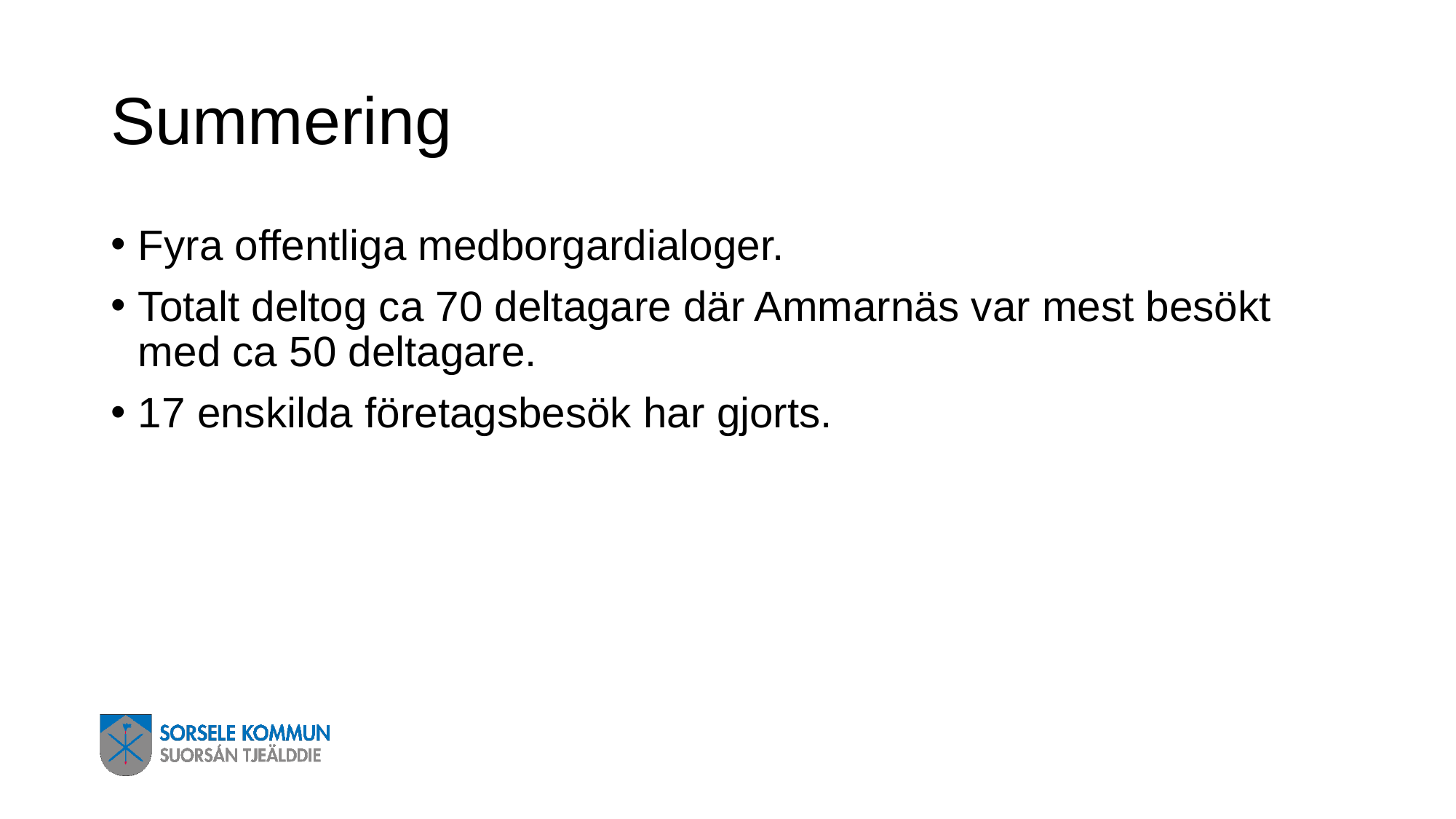

# Summering
Fyra offentliga medborgardialoger.
Totalt deltog ca 70 deltagare där Ammarnäs var mest besökt med ca 50 deltagare.
17 enskilda företagsbesök har gjorts.